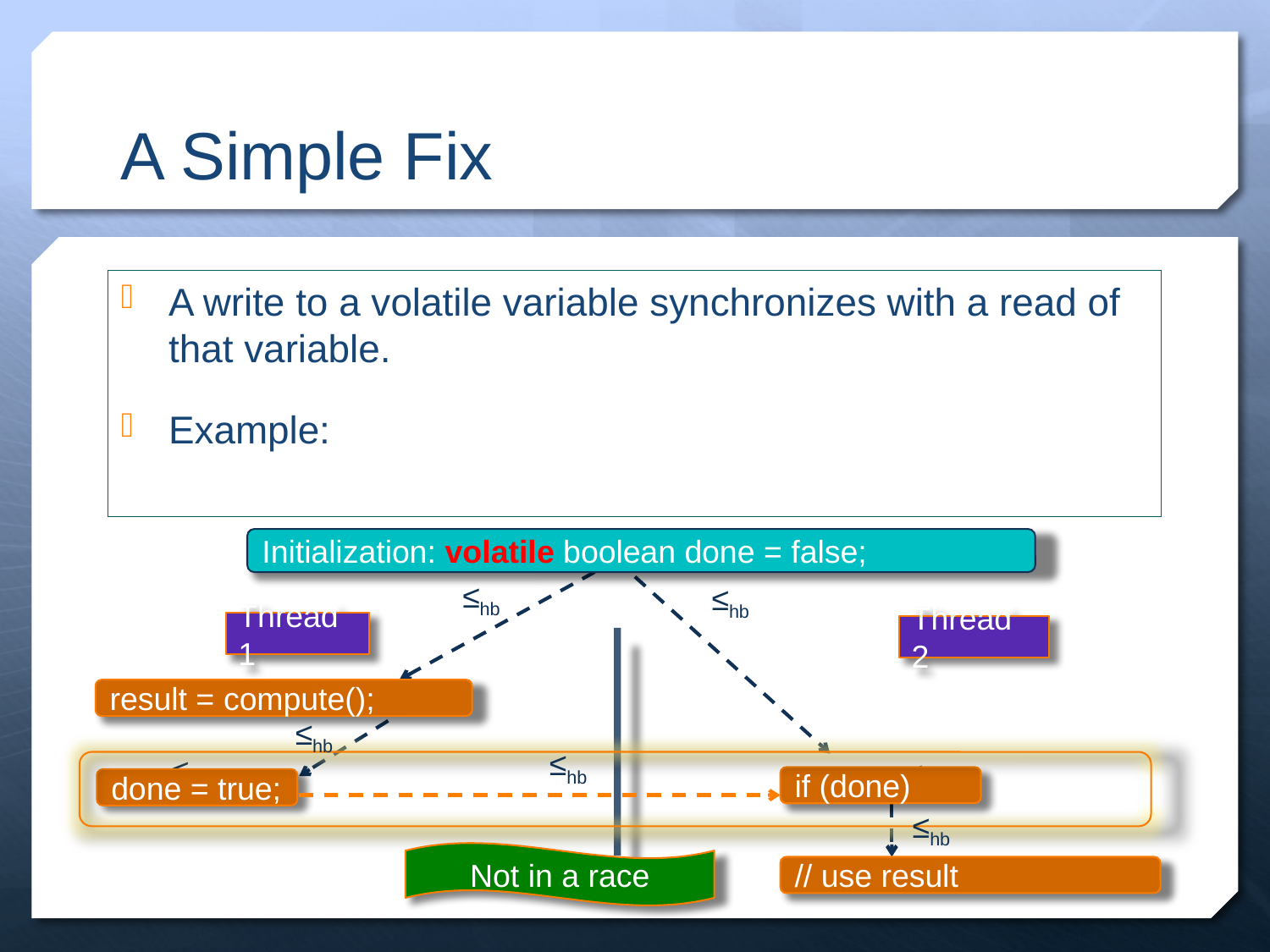

# A Simple Fix
A write to a volatile variable synchronizes with a read of that variable.
Example:

Initialization: volatile boolean done = false;
≤hb
≤hb
Thread 1
Thread 2
result = compute();
≤hb
≤hb
≤hb
≤hb

if (done)
done = true;
≤hb
Not in a race
// use result